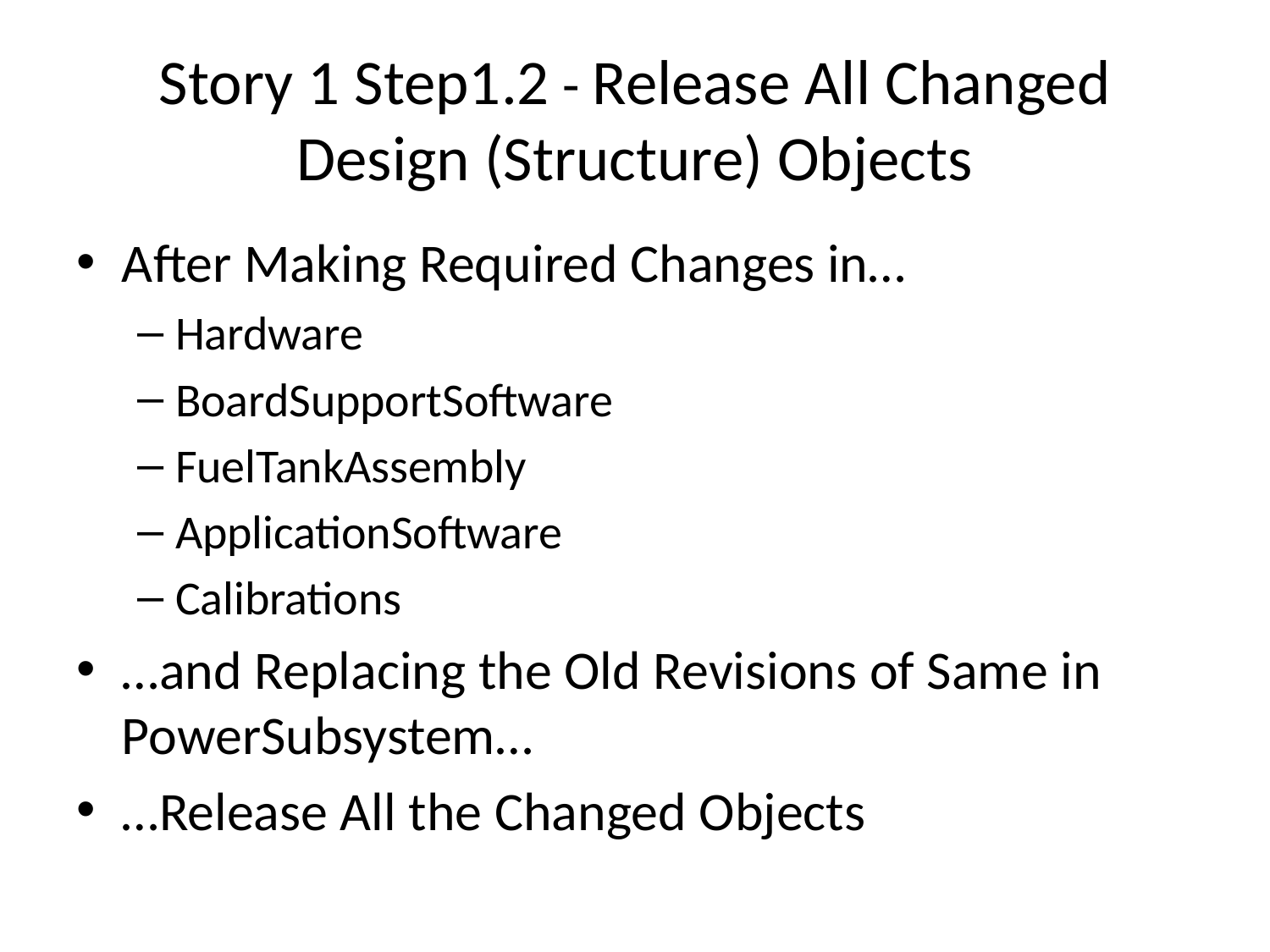

# Story 1 Step1.2 - Release All Changed Design (Structure) Objects
After Making Required Changes in…
Hardware
BoardSupportSoftware
FuelTankAssembly
ApplicationSoftware
Calibrations
…and Replacing the Old Revisions of Same in PowerSubsystem…
…Release All the Changed Objects